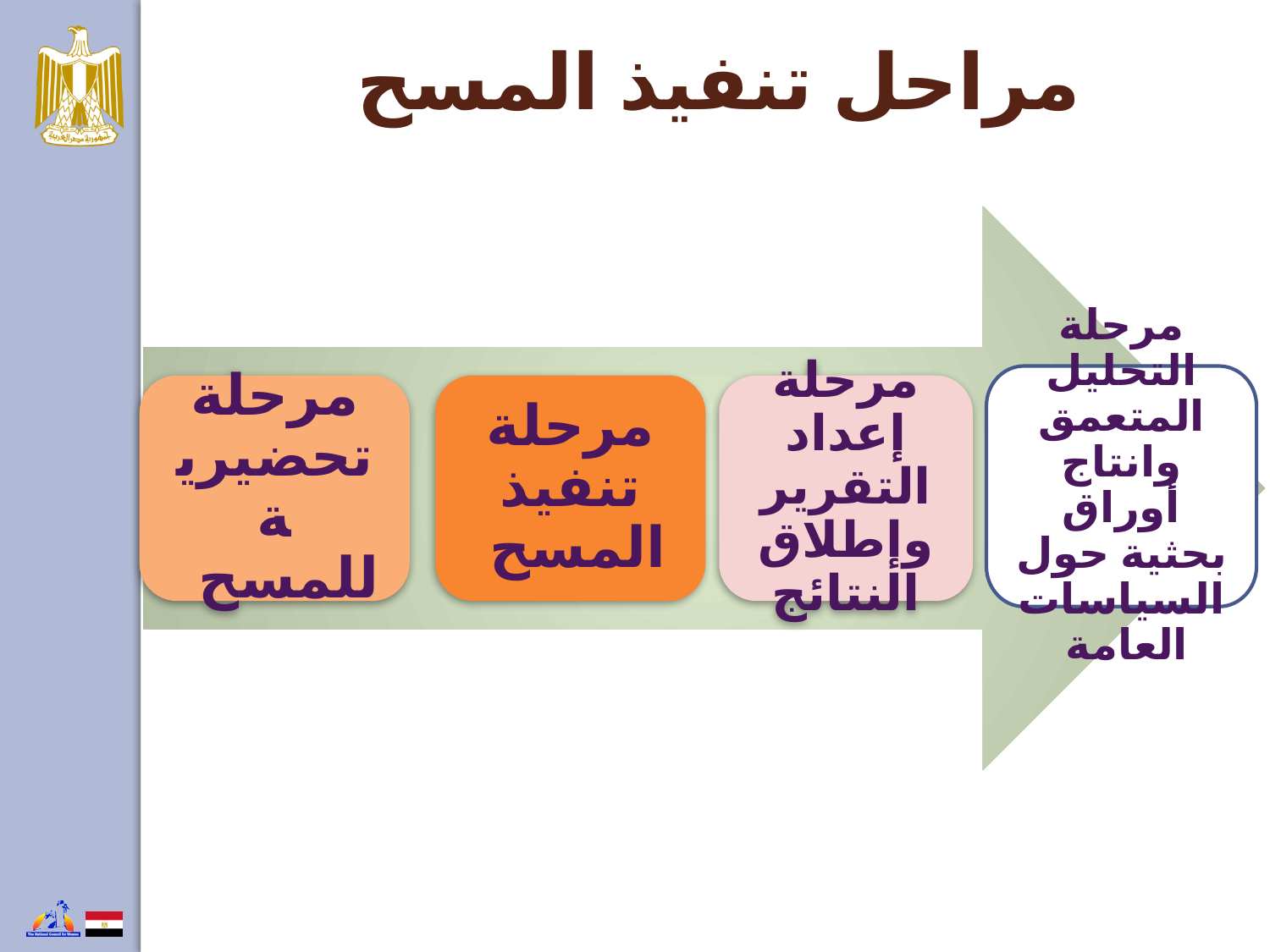

مراحل تنفيذ المسح

مرحلة التحليل المتعمق وانتاج أوراق بحثية حول السياسات العامة
مرحلة تحضيرية للمسح
مرحلة تنفيذ المسح
مرحلة إعداد التقرير وإطلاق النتائج